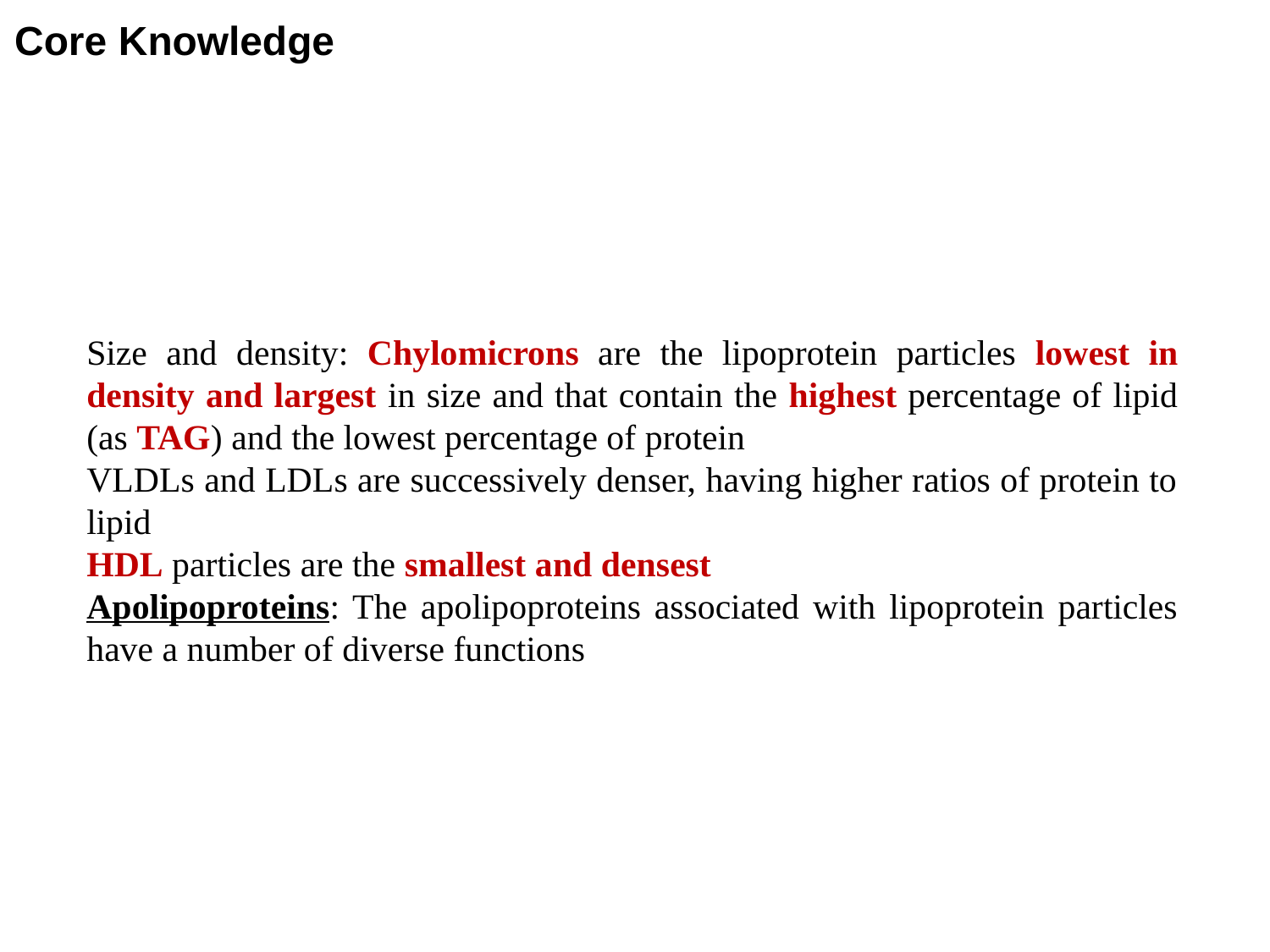

Core Knowledge

Size and density: Chylomicrons are the lipoprotein particles lowest in density and largest in size and that contain the highest percentage of lipid (as TAG) and the lowest percentage of protein
VLDLs and LDLs are successively denser, having higher ratios of protein to lipid
HDL particles are the smallest and densest
Apolipoproteins: The apolipoproteins associated with lipoprotein particles have a number of diverse functions